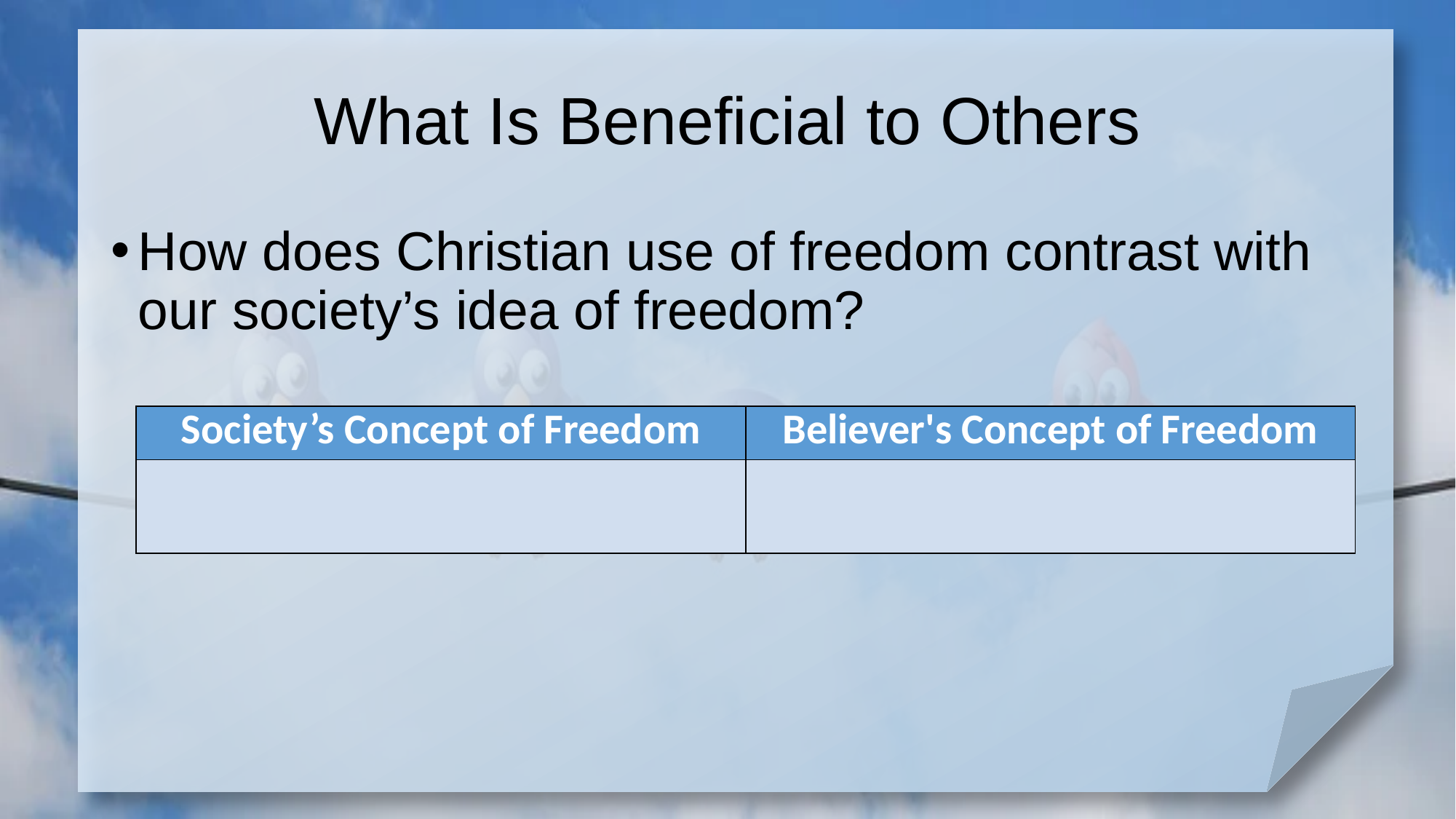

# What Is Beneficial to Others
How does Christian use of freedom contrast with our society’s idea of freedom?
| Society’s Concept of Freedom | Believer's Concept of Freedom |
| --- | --- |
|  |  |